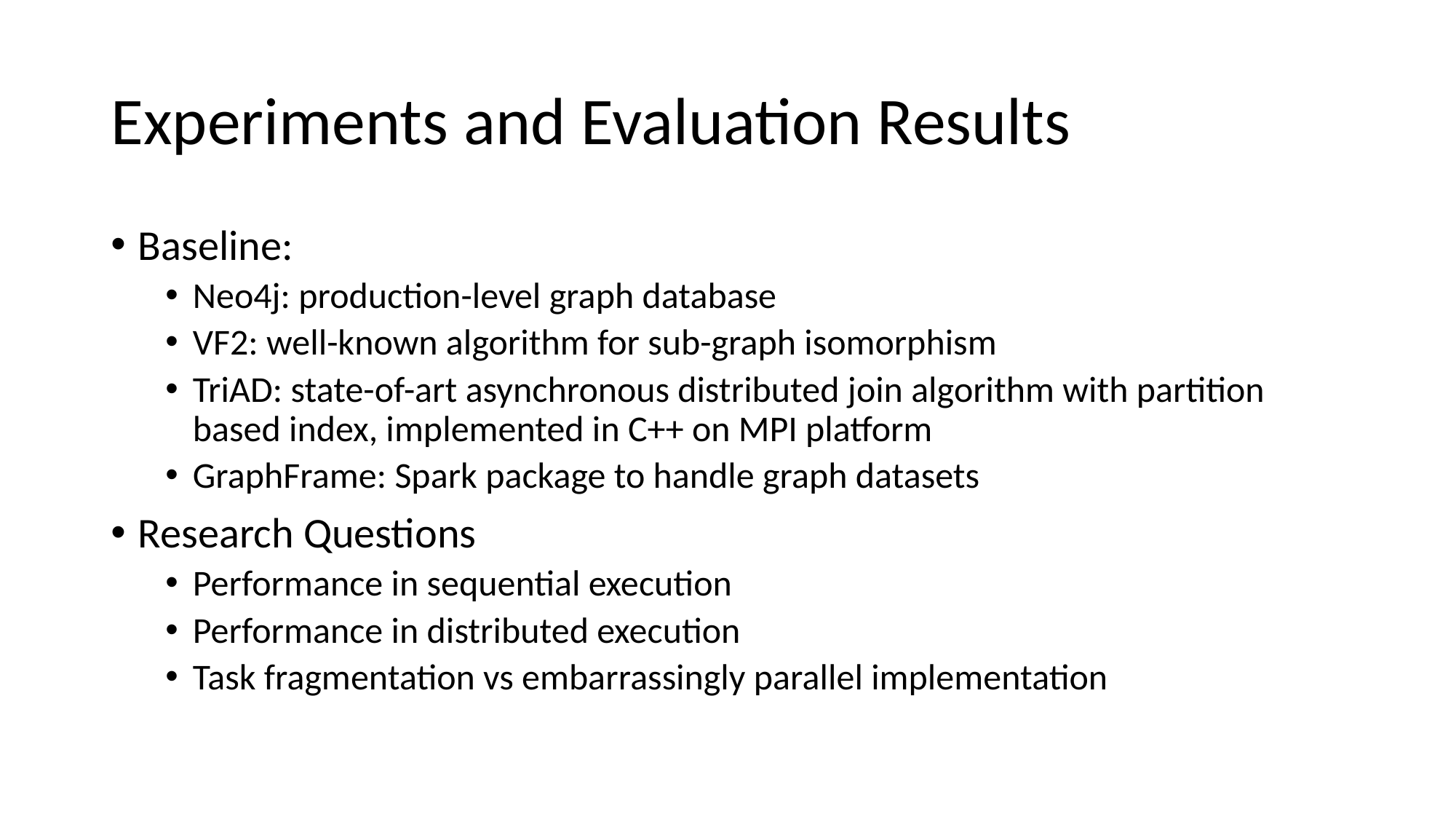

# Experiments and Evaluation Results
Baseline:
Neo4j: production-level graph database
VF2: well-known algorithm for sub-graph isomorphism
TriAD: state-of-art asynchronous distributed join algorithm with partition based index, implemented in C++ on MPI platform
GraphFrame: Spark package to handle graph datasets
Research Questions
Performance in sequential execution
Performance in distributed execution
Task fragmentation vs embarrassingly parallel implementation